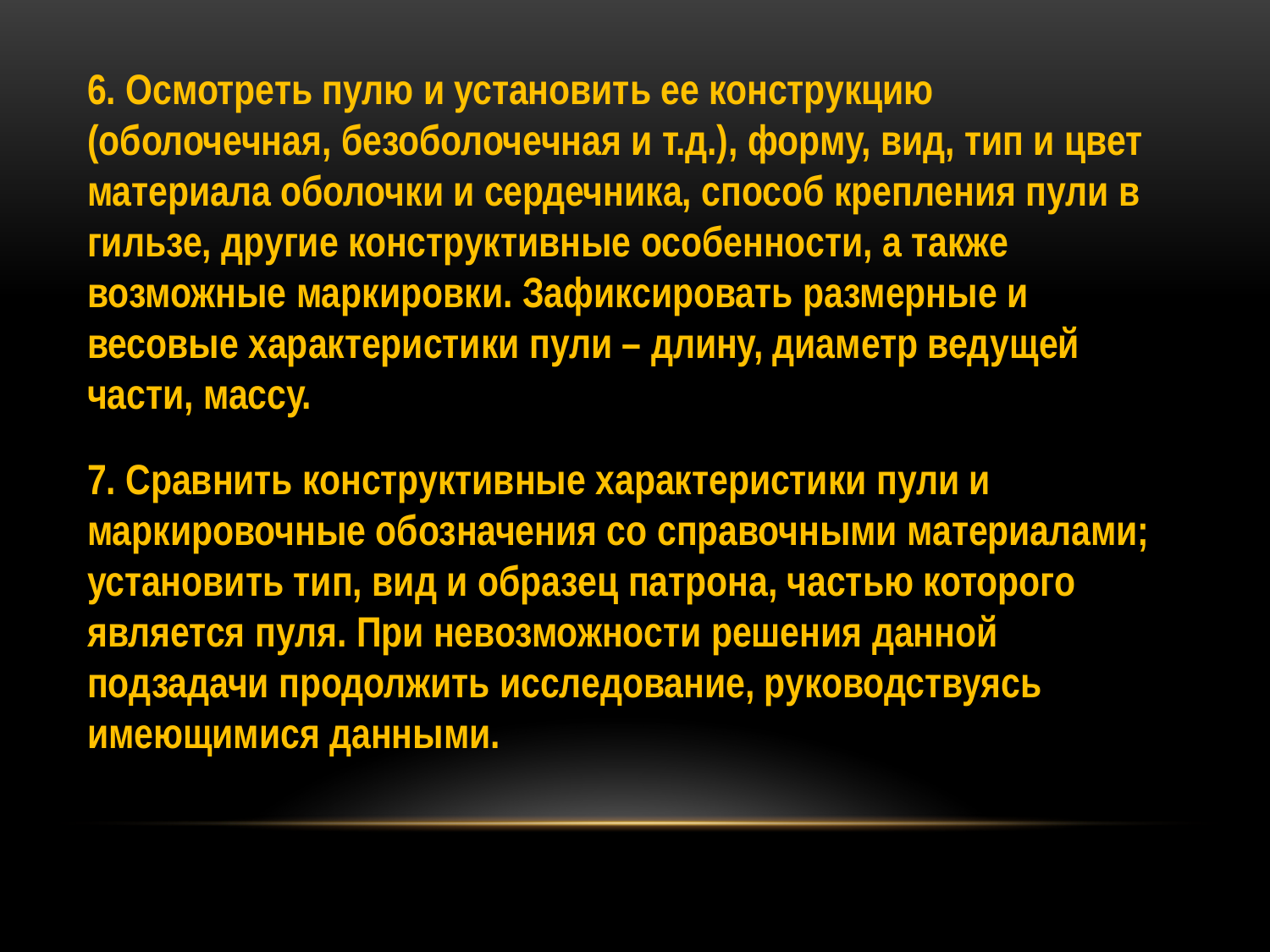

6. Осмотреть пулю и установить ее конструкцию (оболочечная, безоболочечная и т.д.), форму, вид, тип и цвет материала оболочки и сердечника, способ крепления пули в гильзе, другие конструктивные особенности, а также возможные маркировки. Зафиксировать размерные и весовые характеристики пули – длину, диаметр ведущей части, массу.
7. Сравнить конструктивные характеристики пули и маркировочные обозначения со справочными материалами; установить тип, вид и образец патрона, частью которого является пуля. При невозможности решения данной подзадачи продолжить исследование, руководствуясь
имеющимися данными.